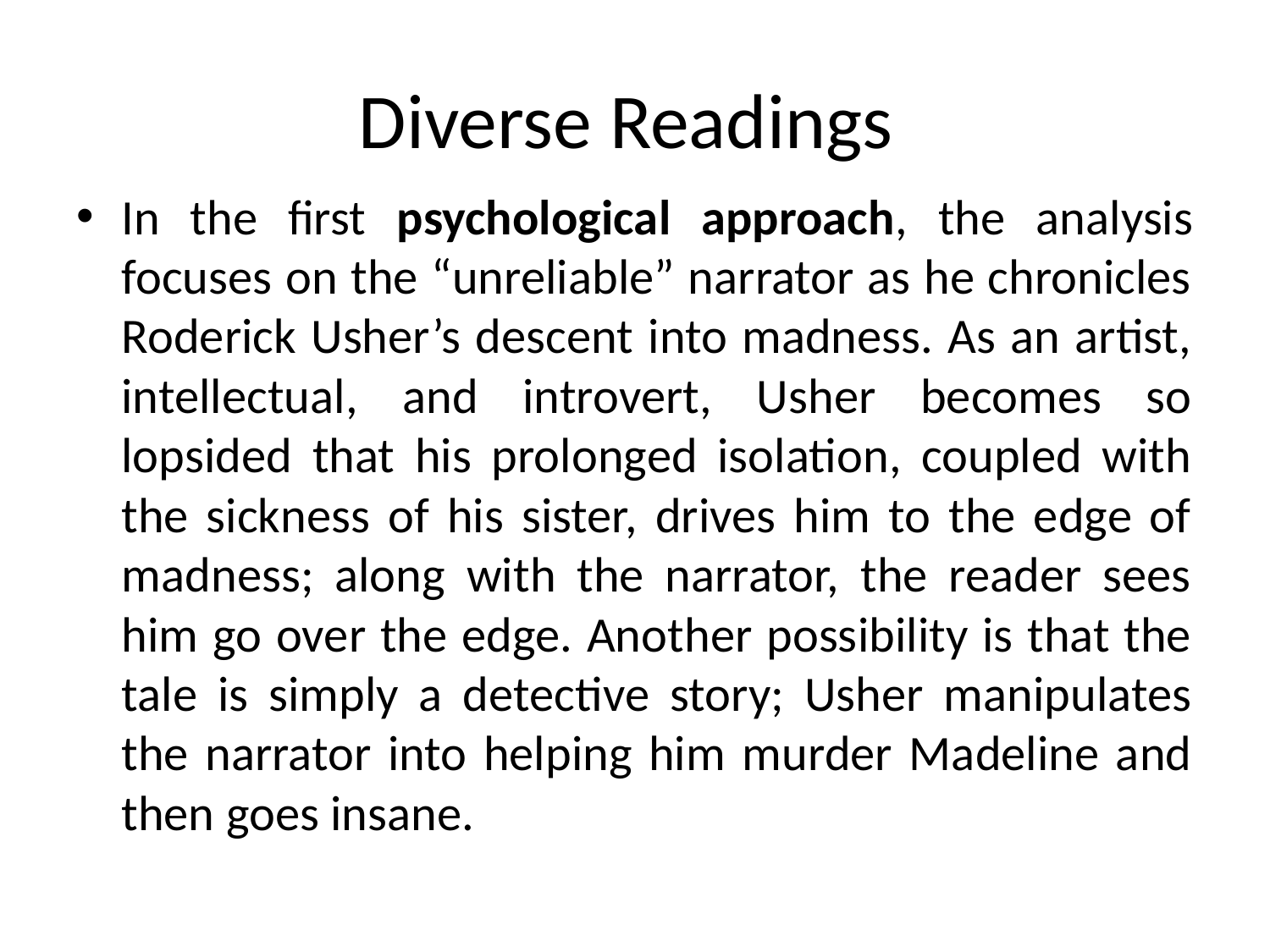

# Diverse Readings
In the first psychological approach, the analysis focuses on the “unreliable” narrator as he chronicles Roderick Usher’s descent into madness. As an artist, intellectual, and introvert, Usher becomes so lopsided that his prolonged isolation, coupled with the sickness of his sister, drives him to the edge of madness; along with the narrator, the reader sees him go over the edge. Another possibility is that the tale is simply a detective story; Usher manipulates the narrator into helping him murder Madeline and then goes insane.